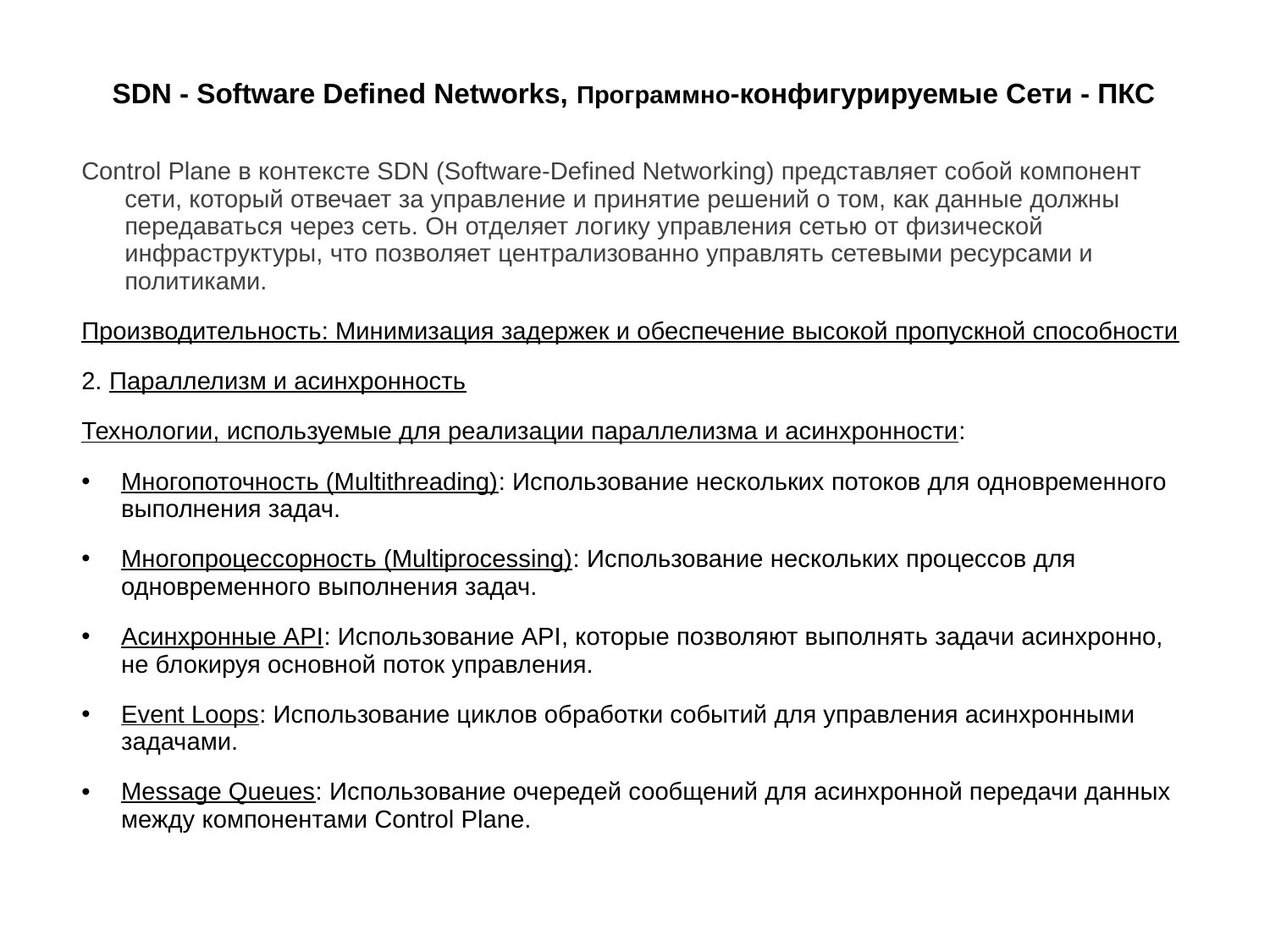

# SDN - Software Defined Networks, Программно-конфигурируемые Сети - ПКС

Control Plane в контексте SDN (Software-Defined Networking) представляет собой компонент сети, который отвечает за управление и принятие решений о том, как данные должны передаваться через сеть. Он отделяет логику управления сетью от физической инфраструктуры, что позволяет централизованно управлять сетевыми ресурсами и политиками.
Производительность: Минимизация задержек и обеспечение высокой пропускной способности
2. Параллелизм и асинхронность
Технологии, используемые для реализации параллелизма и асинхронности:
Многопоточность (Multithreading): Использование нескольких потоков для одновременного выполнения задач.
Многопроцессорность (Multiprocessing): Использование нескольких процессов для одновременного выполнения задач.
Асинхронные API: Использование API, которые позволяют выполнять задачи асинхронно, не блокируя основной поток управления.
Event Loops: Использование циклов обработки событий для управления асинхронными задачами.
Message Queues: Использование очередей сообщений для асинхронной передачи данных между компонентами Control Plane.